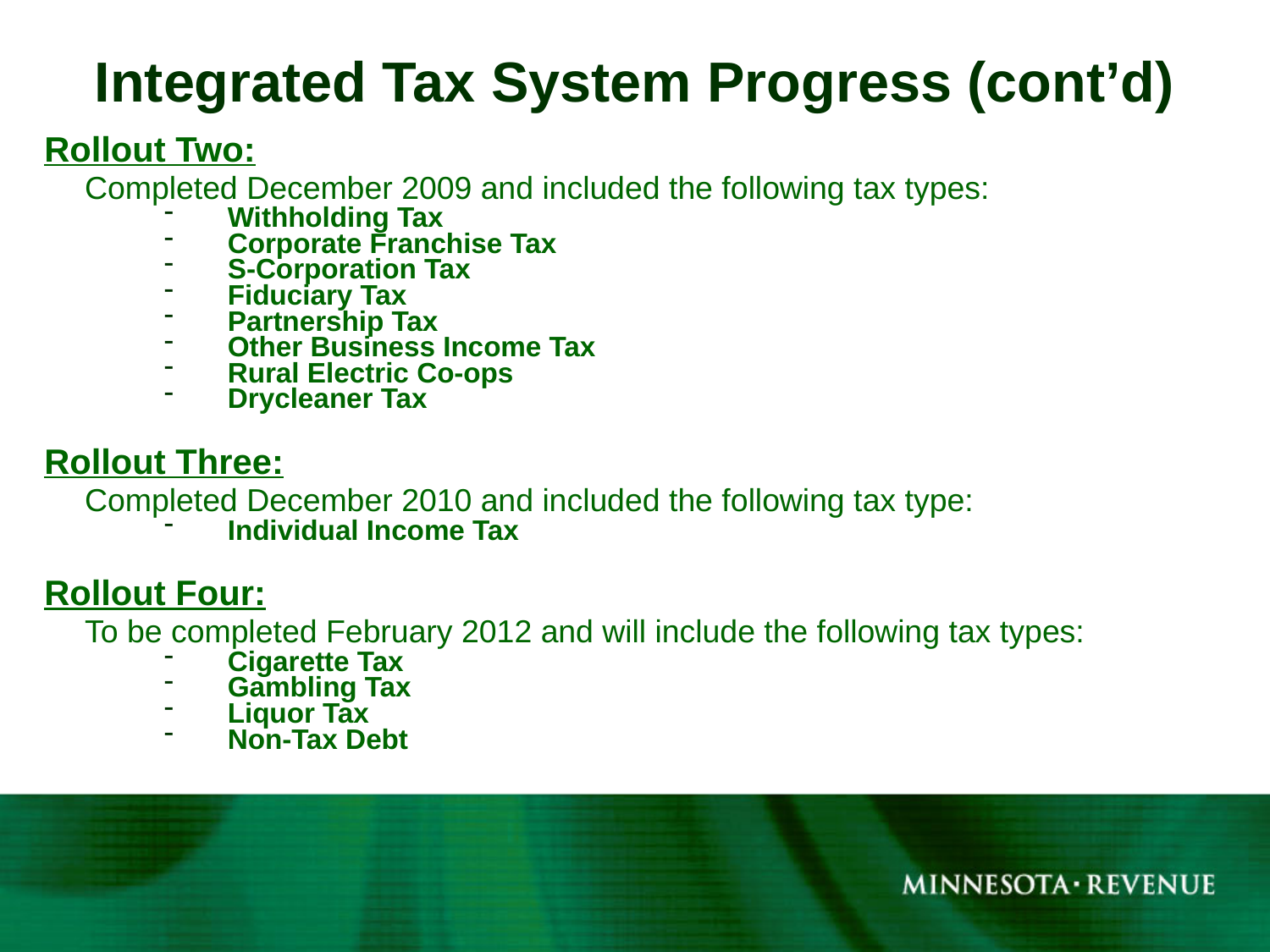

# Integrated Tax System Progress (cont’d)
Rollout Two:
Completed December 2009 and included the following tax types:
Withholding Tax
Corporate Franchise Tax
S-Corporation Tax
Fiduciary Tax
Partnership Tax
Other Business Income Tax
Rural Electric Co-ops
Drycleaner Tax

Rollout Three:
Completed December 2010 and included the following tax type:
Individual Income Tax

Rollout Four:
To be completed February 2012 and will include the following tax types:
Cigarette Tax
Gambling Tax
Liquor Tax
Non-Tax Debt